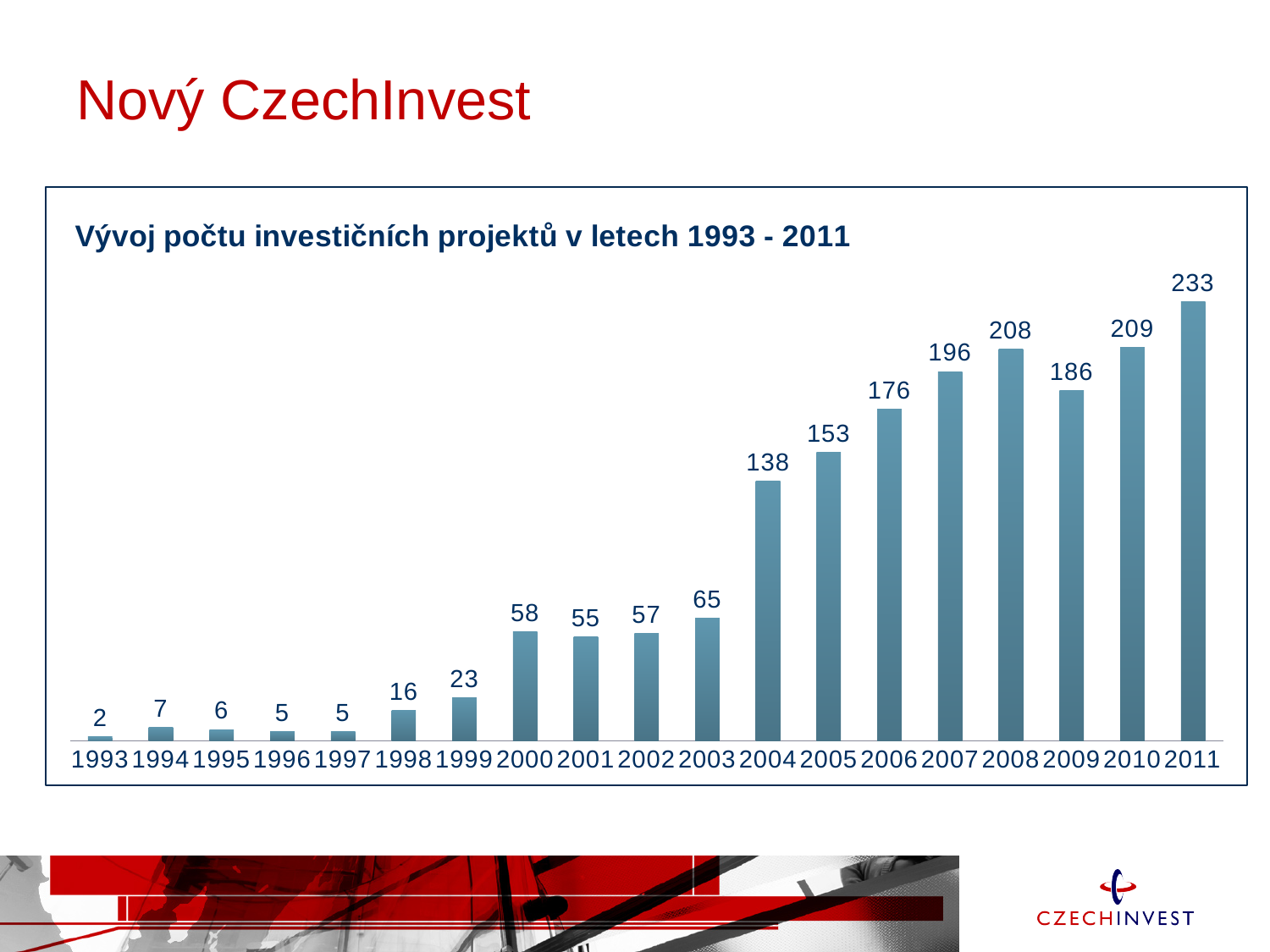

# Nový CzechInvest
nová strategie agentury zveřejněná v září 2011

naplňuje vládou přijatou
Strategii mezinárodní konkurenceschopnosti ČR

Cíle:
podpora českých malých a středních podnikatelů (MSP)
podpora znalostní ekonomiky a investic, především do inovací
podpora rozvoje lidských zdrojů pro konkurenceschopnost
propagace podnikatelského a investičního prostředí ČR ve světě
Provázanost investic a exportu
– největší investoři jsou zpravidla i největší exportéři!

### Chart: Vývoj počtu investičních projektů v letech 1993 - 2011

| Category |  |
|---|---|
| 1993 | 2.0 |
| 1994 | 7.0 |
| 1995 | 6.0 |
| 1996 | 5.0 |
| 1997 | 5.0 |
| 1998 | 16.0 |
| 1999 | 23.0 |
| 2000 | 58.0 |
| 2001 | 55.0 |
| 2002 | 57.0 |
| 2003 | 65.0 |
| 2004 | 138.0 |
| 2005 | 153.0 |
| 2006 | 176.0 |
| 2007 | 196.0 |
| 2008 | 208.0 |
| 2009 | 186.0 |
| 2010 | 209.0 |
| 2011 | 233.0 |
| TOP 10 investorů |  |
| --- | --- |
| Společnost | Sektor |
| Toyota | automobilový průmysl |
| Hyundai | automobilový průmysl |
| Volkswagen | automobilový průmysl |
| Denso | automobilový průmysl |
| Caterpillar Solar Turbines | strojírenství |
| Eaton | elektronické součástky |
| DHL | IT datové centrum, strategické služby |
| Red Hat | IT a vývoj softwaru |
| IBM | IT, strategické služby |
| Honeywell | letecký průmysl, strategické služby |